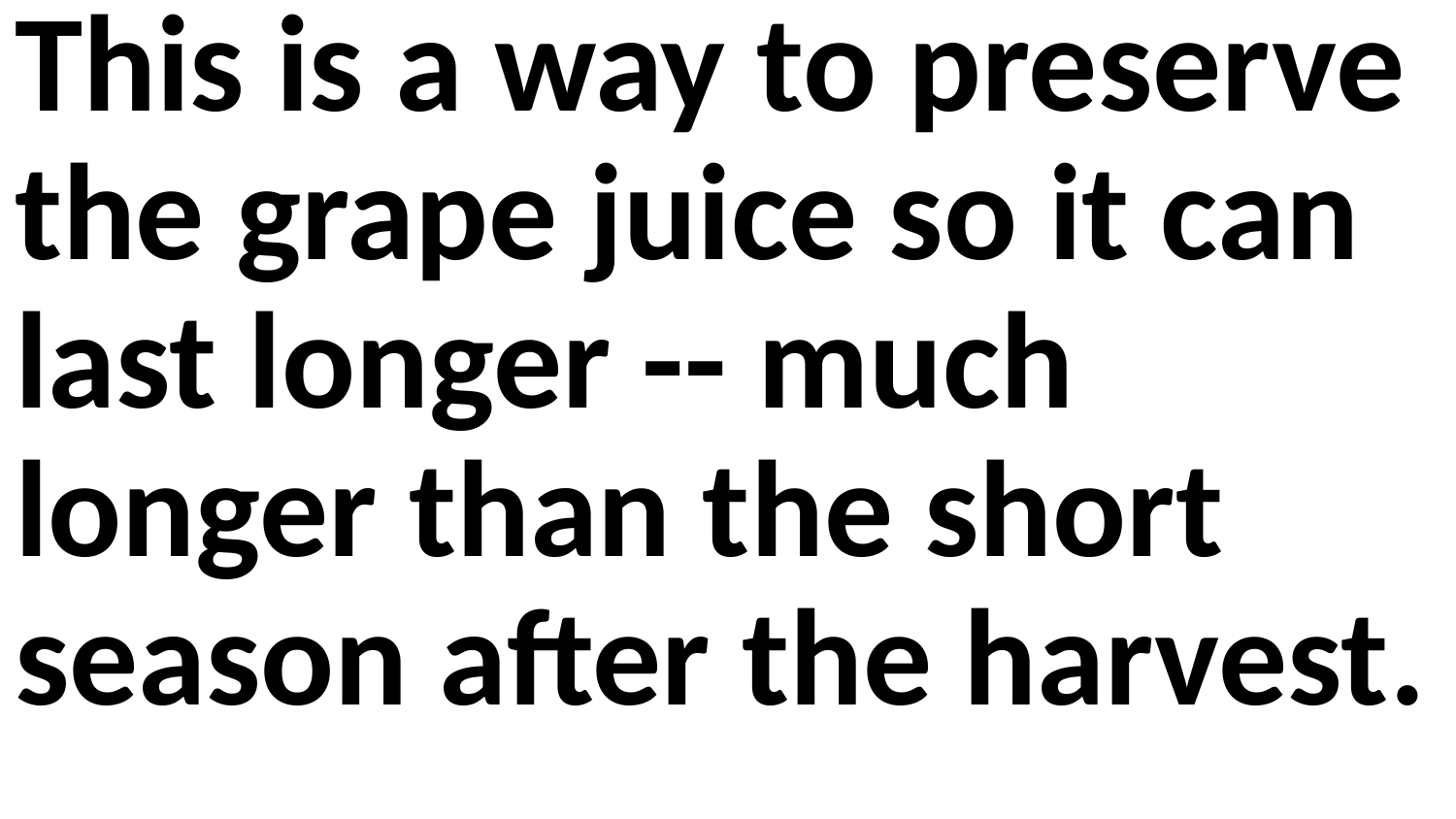

This is a way to preserve the grape juice so it can last longer -- much longer than the short season after the harvest.